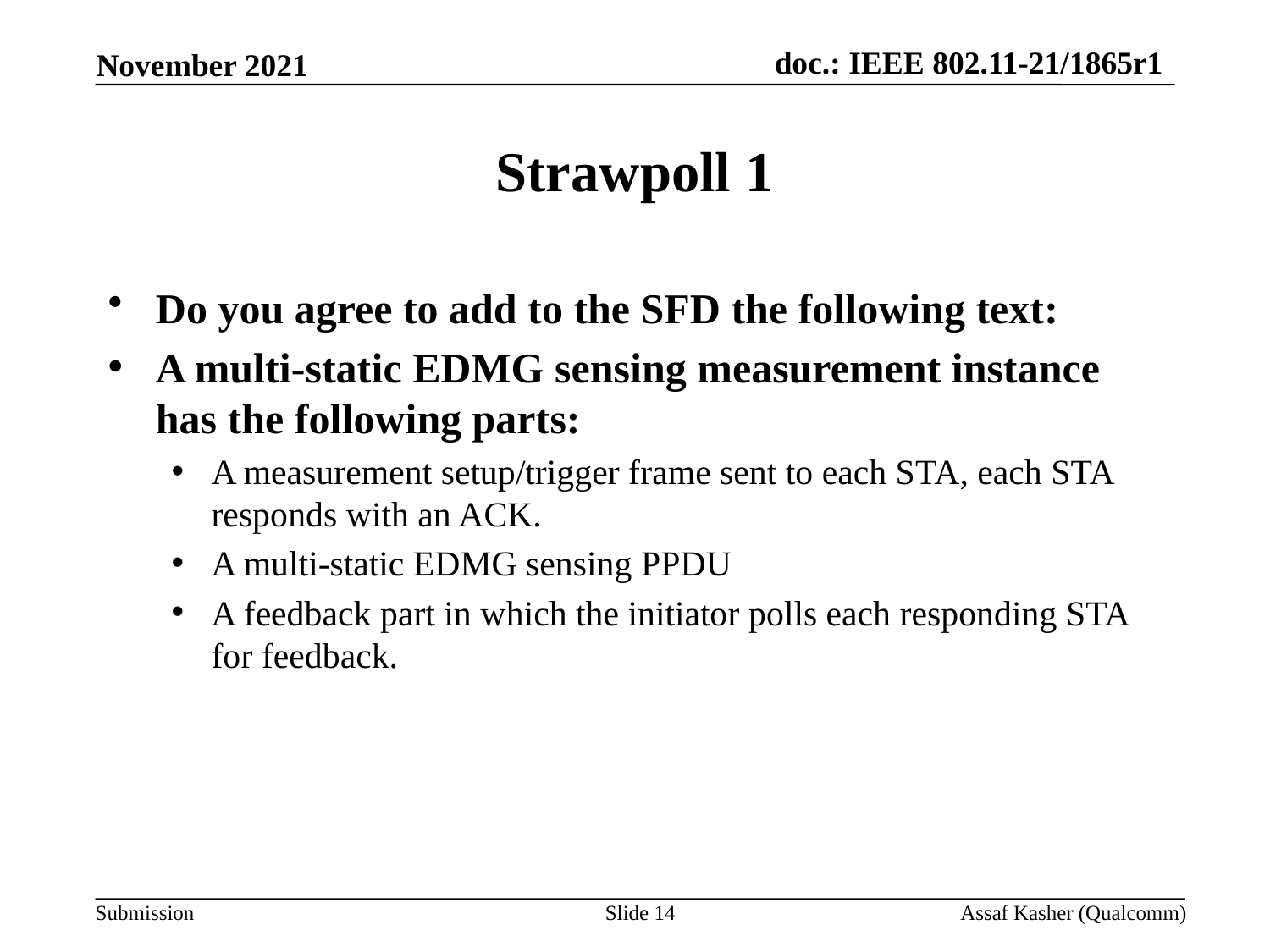

# Strawpoll 1
Do you agree to add to the SFD the following text:
A multi-static EDMG sensing measurement instance has the following parts:
A measurement setup/trigger frame sent to each STA, each STA responds with an ACK.
A multi-static EDMG sensing PPDU
A feedback part in which the initiator polls each responding STA for feedback.

Slide 14
Assaf Kasher (Qualcomm)